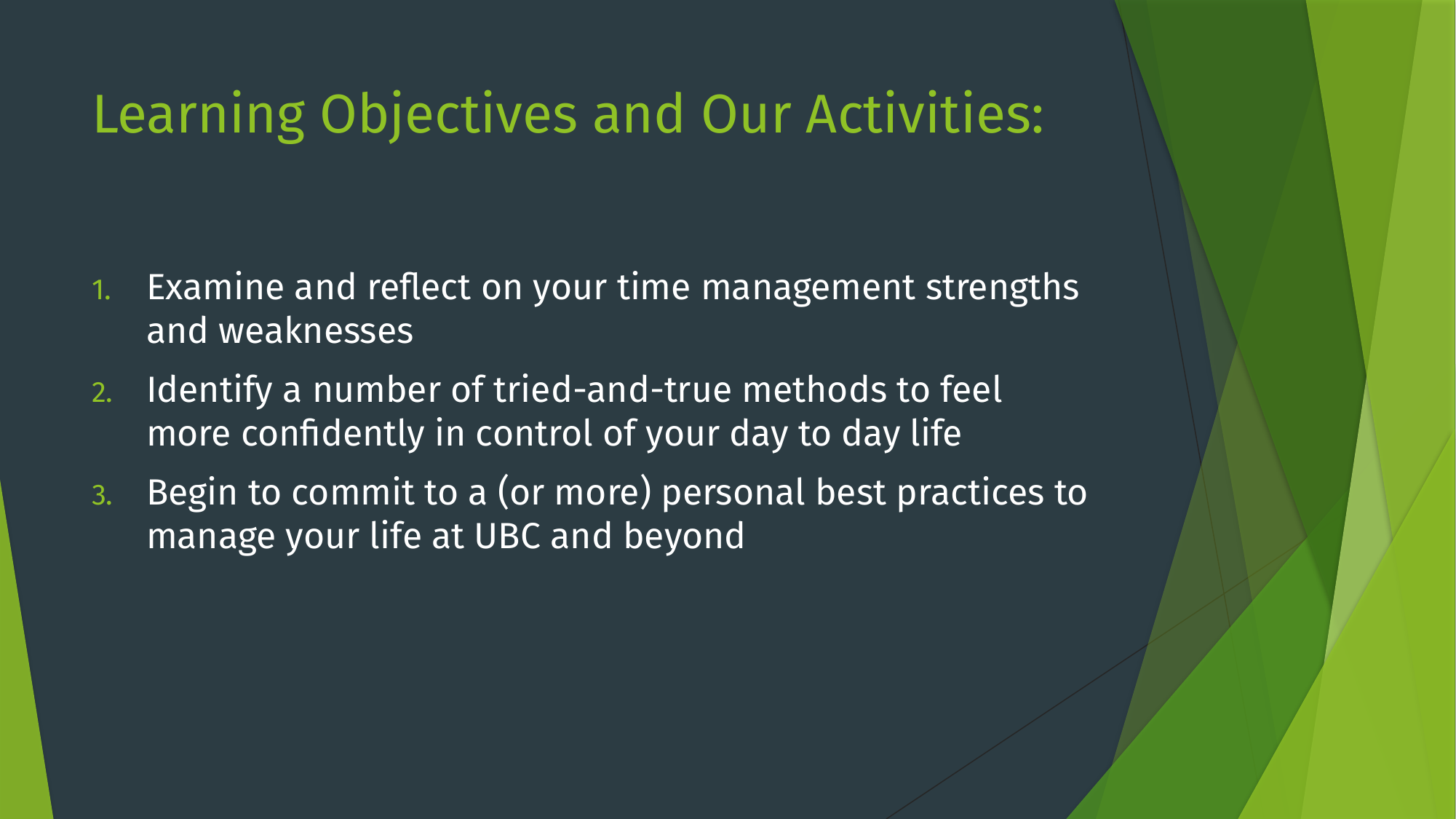

# Learning Objectives and Our Activities:
Examine and reflect on your time management strengths and weaknesses
Identify a number of tried-and-true methods to feel more confidently in control of your day to day life
Begin to commit to a (or more) personal best practices to manage your life at UBC and beyond